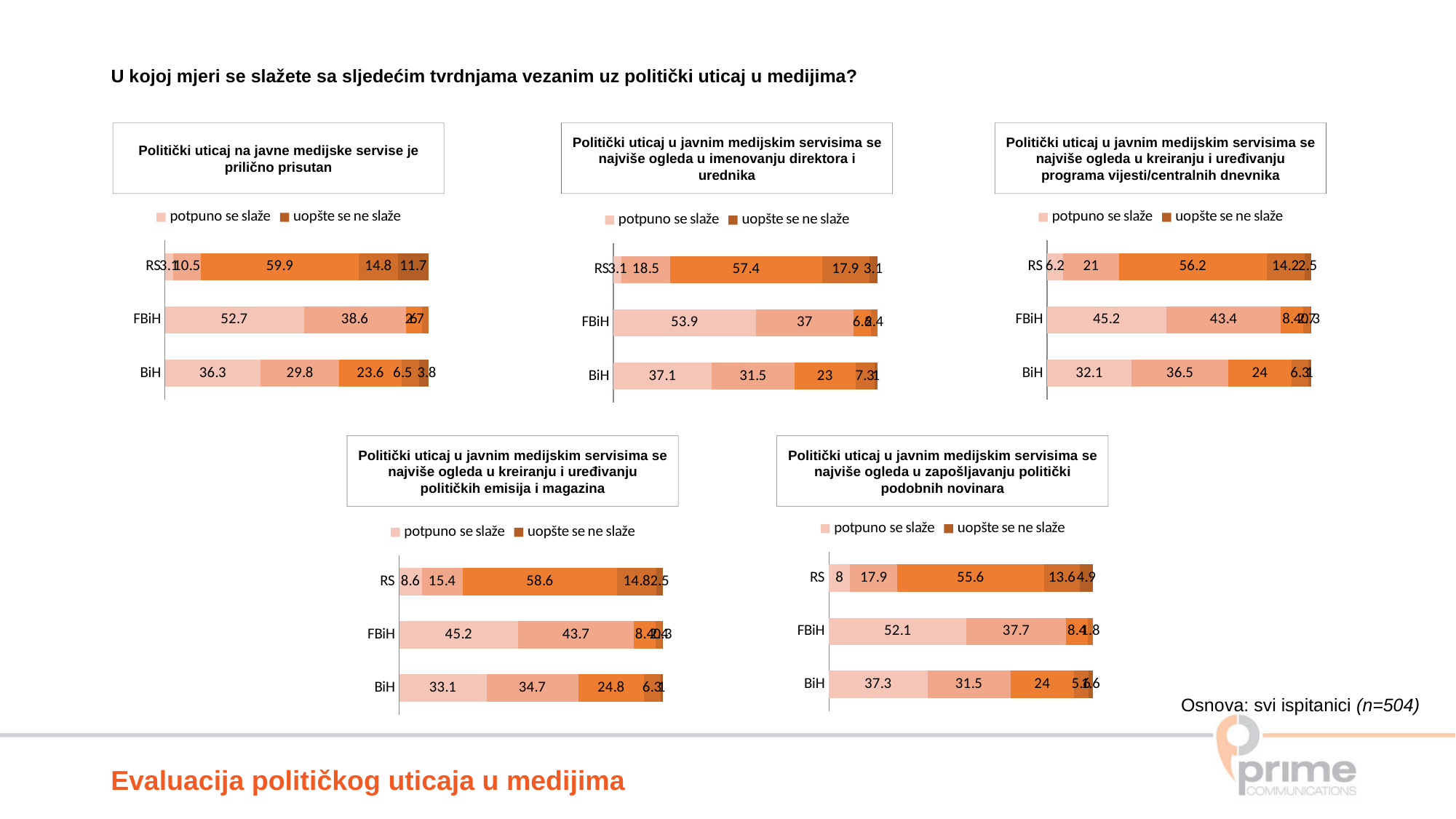

U kojoj mjeri se slažete sa sljedećim tvrdnjama vezanim uz politički uticaj u medijima?
Politički uticaj na javne medijske servise je prilično prisutan
Politički uticaj u javnim medijskim servisima se najviše ogleda u imenovanju direktora i urednika
Politički uticaj u javnim medijskim servisima se najviše ogleda u kreiranju i uređivanju programa vijesti/centralnih dnevnika

### Chart

| Category | potpuno se slaže | Series 2 | Series 22 | Series 3 | uopšte se ne slaže |
|---|---|---|---|---|---|
| BiH | 36.30000000000001 | 29.8 | 23.6 | 6.5 | 3.8 |
| FBiH | 52.7 | 38.6 | 6.0 | 2.7 | None |
| RS | 3.1 | 10.5 | 59.9 | 14.8 | 11.7 |

### Chart

| Category | potpuno se slaže | Series 2 | Series 22 | Series 3 | uopšte se ne slaže |
|---|---|---|---|---|---|
| BiH | 32.1 | 36.5 | 24.0 | 6.3 | 1.0 |
| FBiH | 45.2 | 43.4 | 8.4 | 2.7 | 0.3 |
| RS | 6.2 | 21.0 | 56.2 | 14.2 | 2.5 |

### Chart

| Category | potpuno se slaže | Series 2 | Series 22 | Series 3 | uopšte se ne slaže |
|---|---|---|---|---|---|
| BiH | 37.1 | 31.5 | 23.0 | 7.3 | 1.0 |
| FBiH | 53.9 | 37.0 | 6.6 | 2.4 | None |
| RS | 3.1 | 18.5 | 57.4 | 17.9 | 3.1 |
Politički uticaj u javnim medijskim servisima se najviše ogleda u kreiranju i uređivanju političkih emisija i magazina
Politički uticaj u javnim medijskim servisima se najviše ogleda u zapošljavanju politički podobnih novinara

### Chart

| Category | potpuno se slaže | Series 2 | Series 22 | Series 3 | uopšte se ne slaže |
|---|---|---|---|---|---|
| BiH | 37.30000000000001 | 31.5 | 24.0 | 5.6 | 1.6 |
| FBiH | 52.1 | 37.7 | 8.4 | 1.8 | None |
| RS | 8.0 | 17.9 | 55.6 | 13.6 | 4.9 |

### Chart

| Category | potpuno se slaže | Series 2 | Series 22 | Series 3 | uopšte se ne slaže |
|---|---|---|---|---|---|
| BiH | 33.1 | 34.7 | 24.8 | 6.3 | 1.0 |
| FBiH | 45.2 | 43.7 | 8.4 | 2.4 | 0.3 |
| RS | 8.6 | 15.4 | 58.6 | 14.8 | 2.5 |
Osnova: svi ispitanici (n=504)

Evaluacija političkog uticaja u medijima